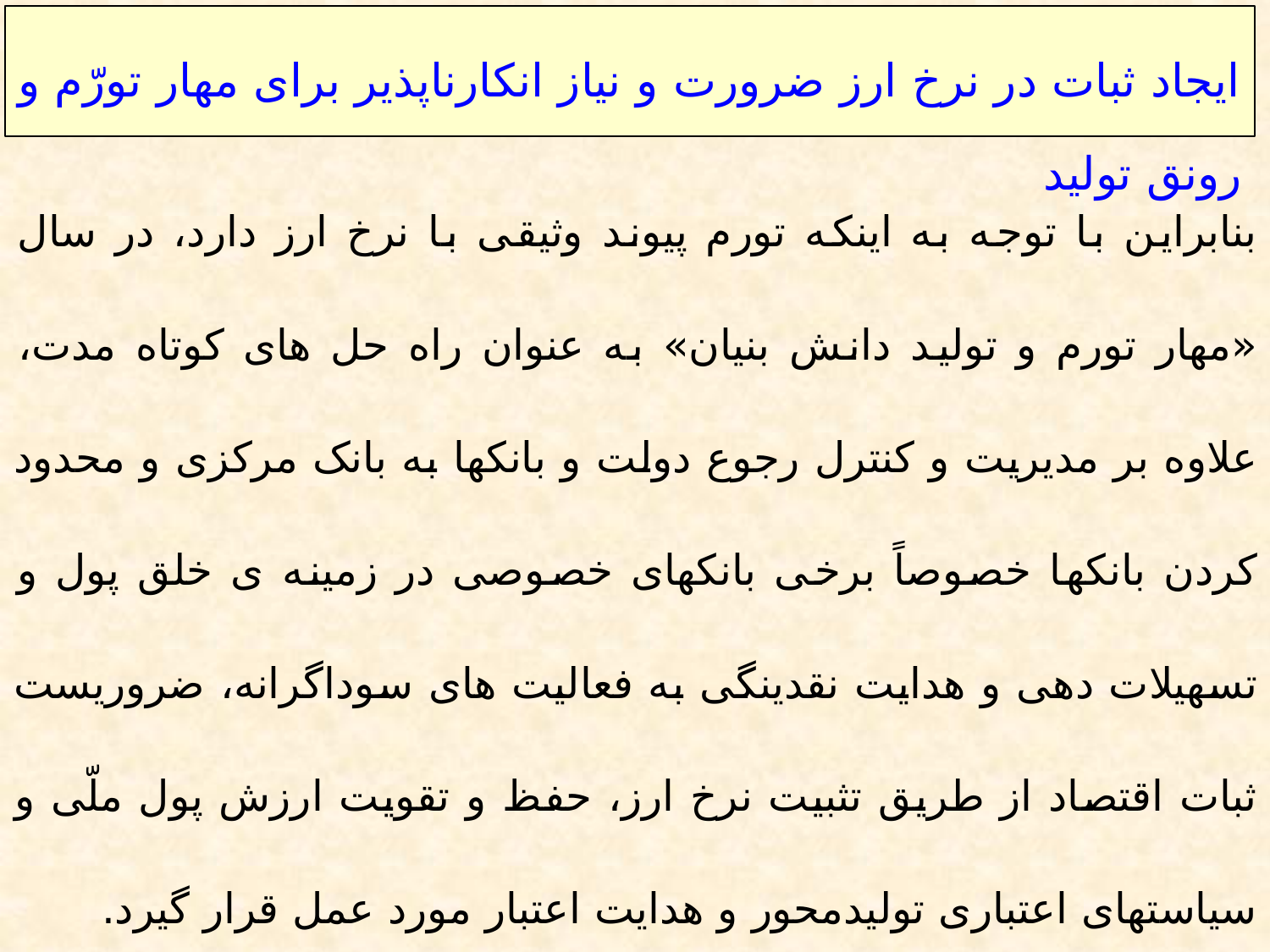

ایجاد ثبات در نرخ ارز ضرورت و نیاز انکارناپذیر برای مهار تورّم و رونق تولید
بنابراین با توجه به اینکه تورم پیوند وثیقی با نرخ ارز دارد، در سال «مهار تورم و تولید دانش بنیان» به عنوان راه حل های کوتاه مدت، علاوه بر مدیریت و کنترل رجوع دولت و بانکها به بانک مرکزی و محدود کردن بانکها خصوصاً برخی بانکهای خصوصی در زمینه ی خلق پول و تسهیلات دهی و هدایت نقدینگی به فعالیت های سوداگرانه، ضروریست ثبات اقتصاد از طریق تثبیت نرخ ارز، حفظ و تقویت ارزش پول ملّی و سیاستهای اعتباری تولیدمحور و هدایت اعتبار مورد عمل قرار گیرد.